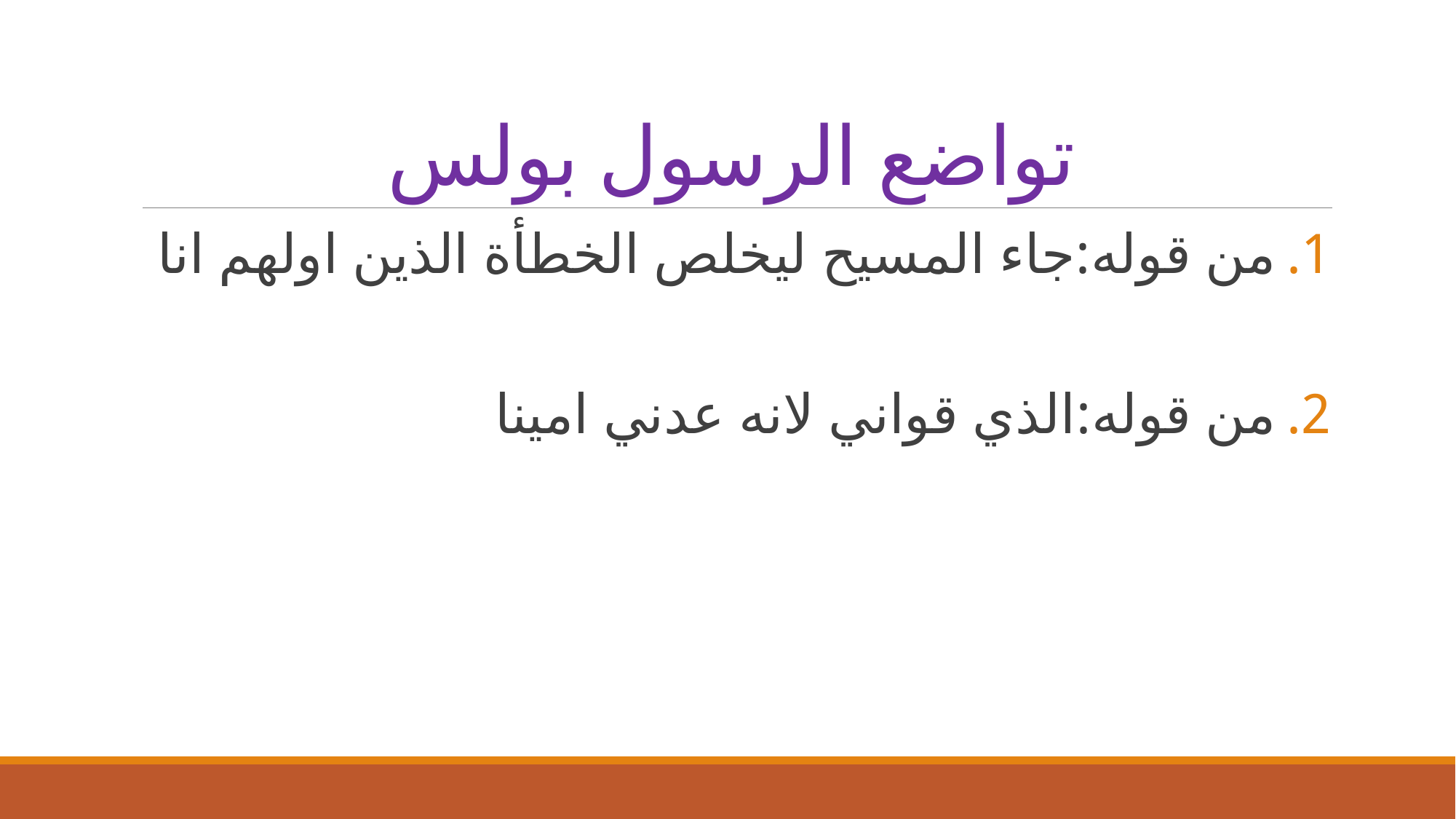

# تواضع الرسول بولس
من قوله:جاء المسيح ليخلص الخطأة الذين اولهم انا

من قوله:الذي قواني لانه عدني امينا